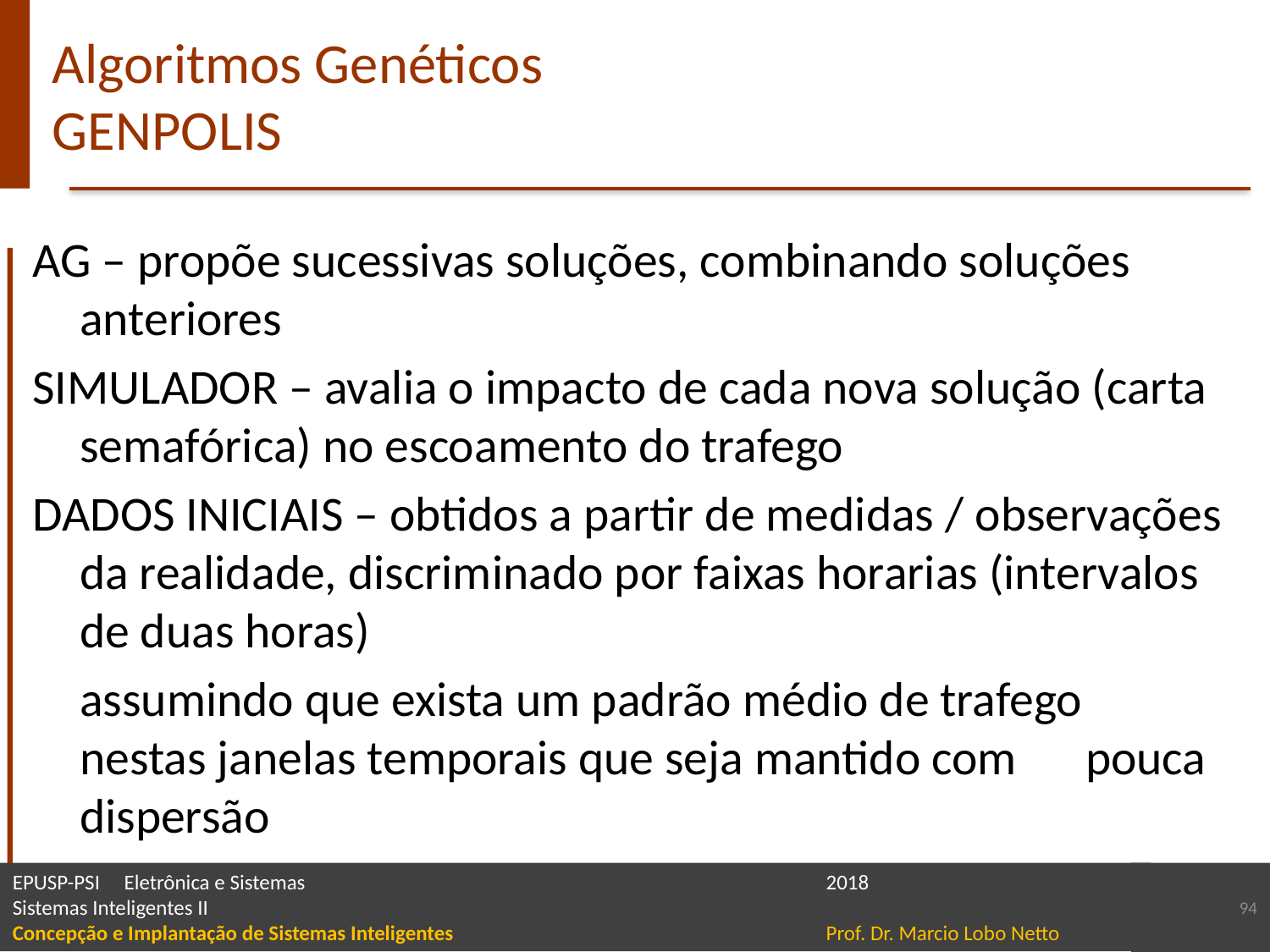

# Algoritmos Genéticos GENPOLIS
AG – propõe sucessivas soluções, combinando soluções anteriores
SIMULADOR – avalia o impacto de cada nova solução (carta semafórica) no escoamento do trafego
DADOS INICIAIS – obtidos a partir de medidas / observações da realidade, discriminado por faixas horarias (intervalos de duas horas)
		assumindo que exista um padrão médio de trafego 	nestas janelas temporais que seja mantido com 	pouca dispersão

94